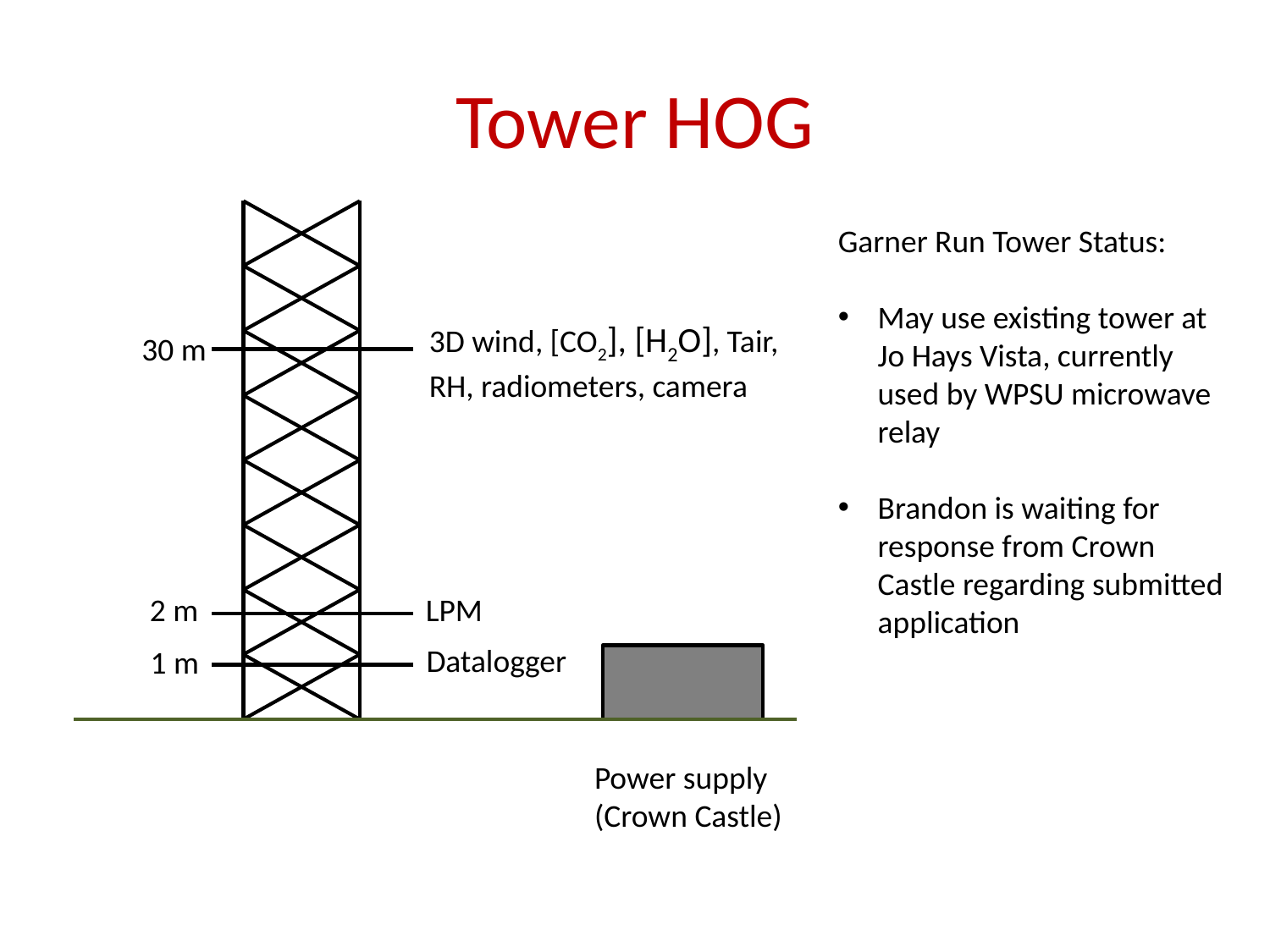

# Tower HOG
3D wind, [CO2], [H2O], Tair,
RH, radiometers, camera
30 m
2 m
LPM
Datalogger
1 m

Power supply
(Crown Castle)
Garner Run Tower Status:

May use existing tower at Jo Hays Vista, currently used by WPSU microwave relay

Brandon is waiting for response from Crown Castle regarding submitted application